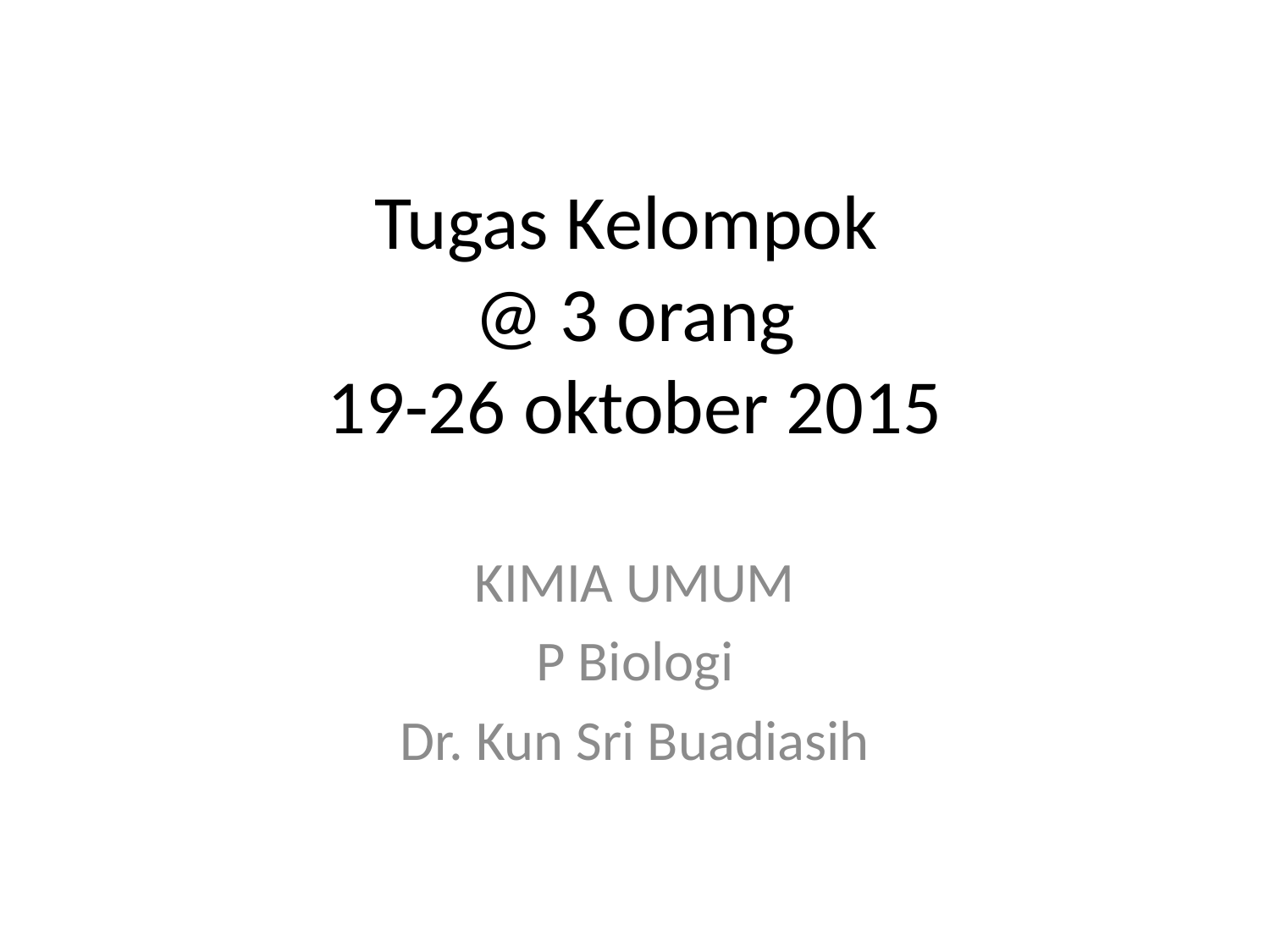

# Tugas Kelompok @ 3 orang 19-26 oktober 2015
KIMIA UMUM
P Biologi
Dr. Kun Sri Buadiasih